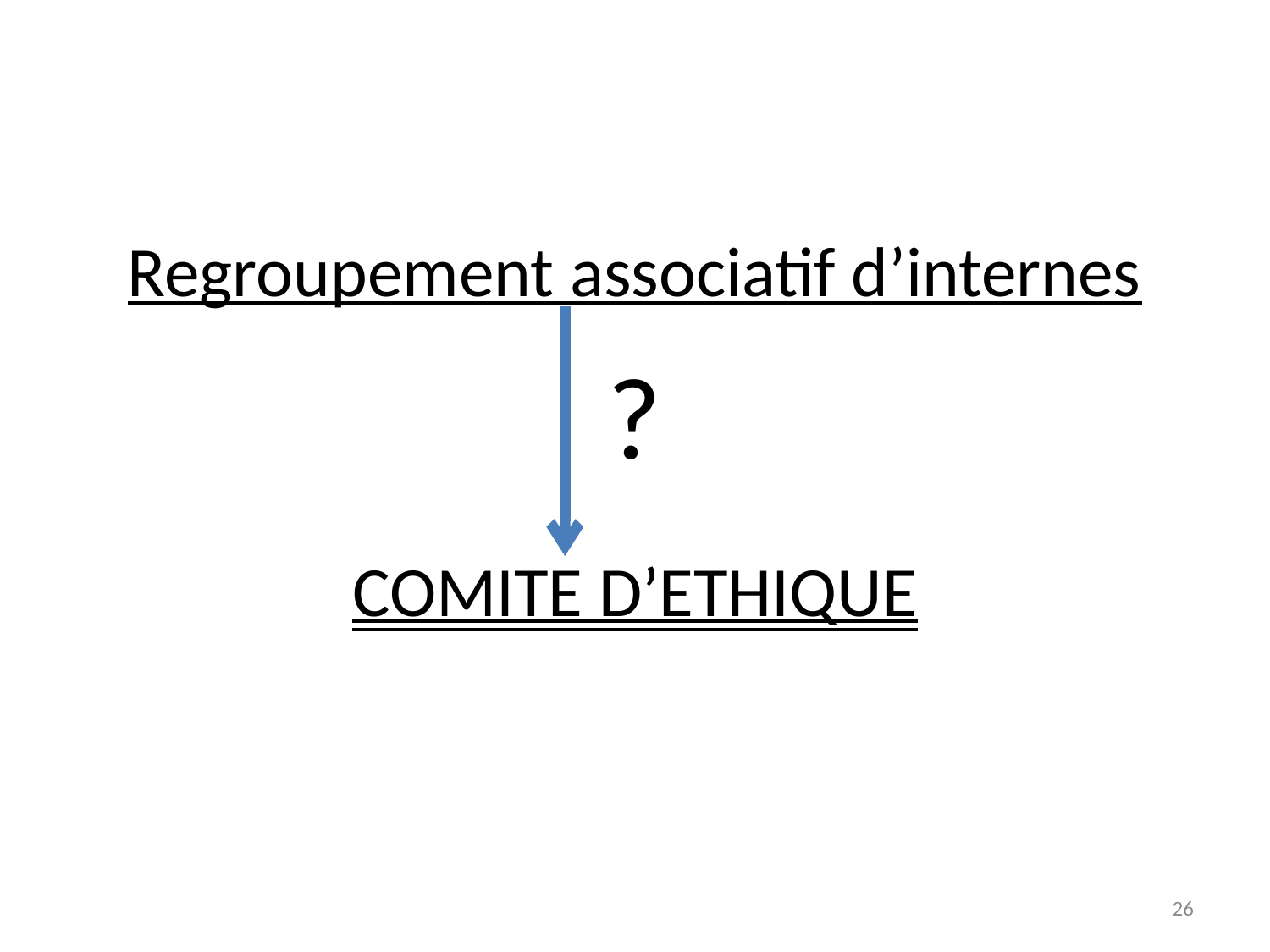

# Regroupement associatif d’internes
?
COMITE D’ETHIQUE
26